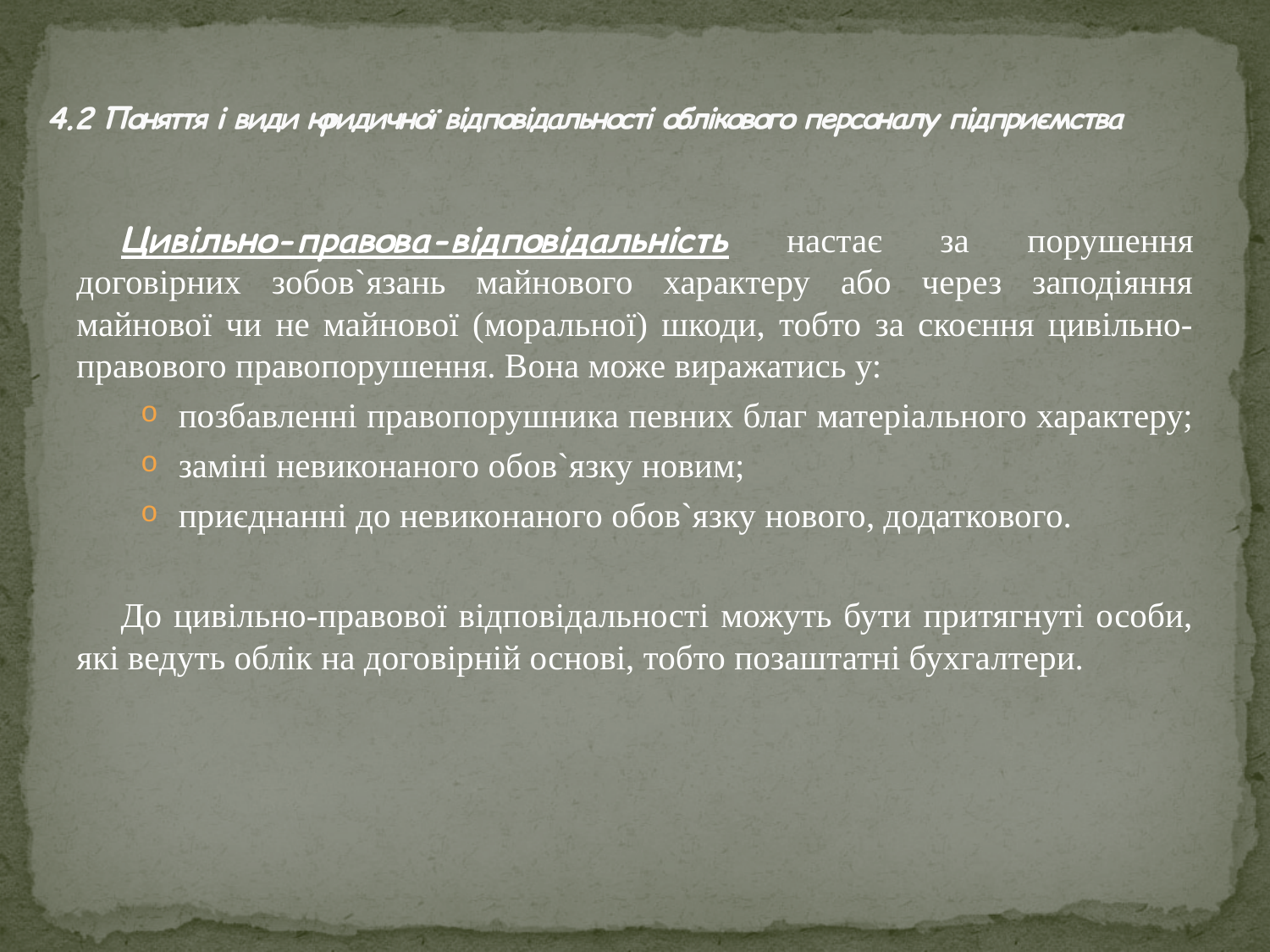

# 4.2 Поняття і види юридичної відповідальності облікового персоналу підприємства
Цивільно-правова-відповідальність настає за порушення договірних зобов`язань майнового характеру або через заподіяння майнової чи не майнової (моральної) шкоди, тобто за скоєння цивільно-правового правопорушення. Вона може виражатись у:
позбавленні правопорушника певних благ матеріального характеру;
заміні невиконаного обов`язку новим;
приєднанні до невиконаного обов`язку нового, додаткового.

До цивільно-правової відповідальності можуть бути притягнуті особи, які ведуть облік на договірній основі, тобто позаштатні бухгалтери.